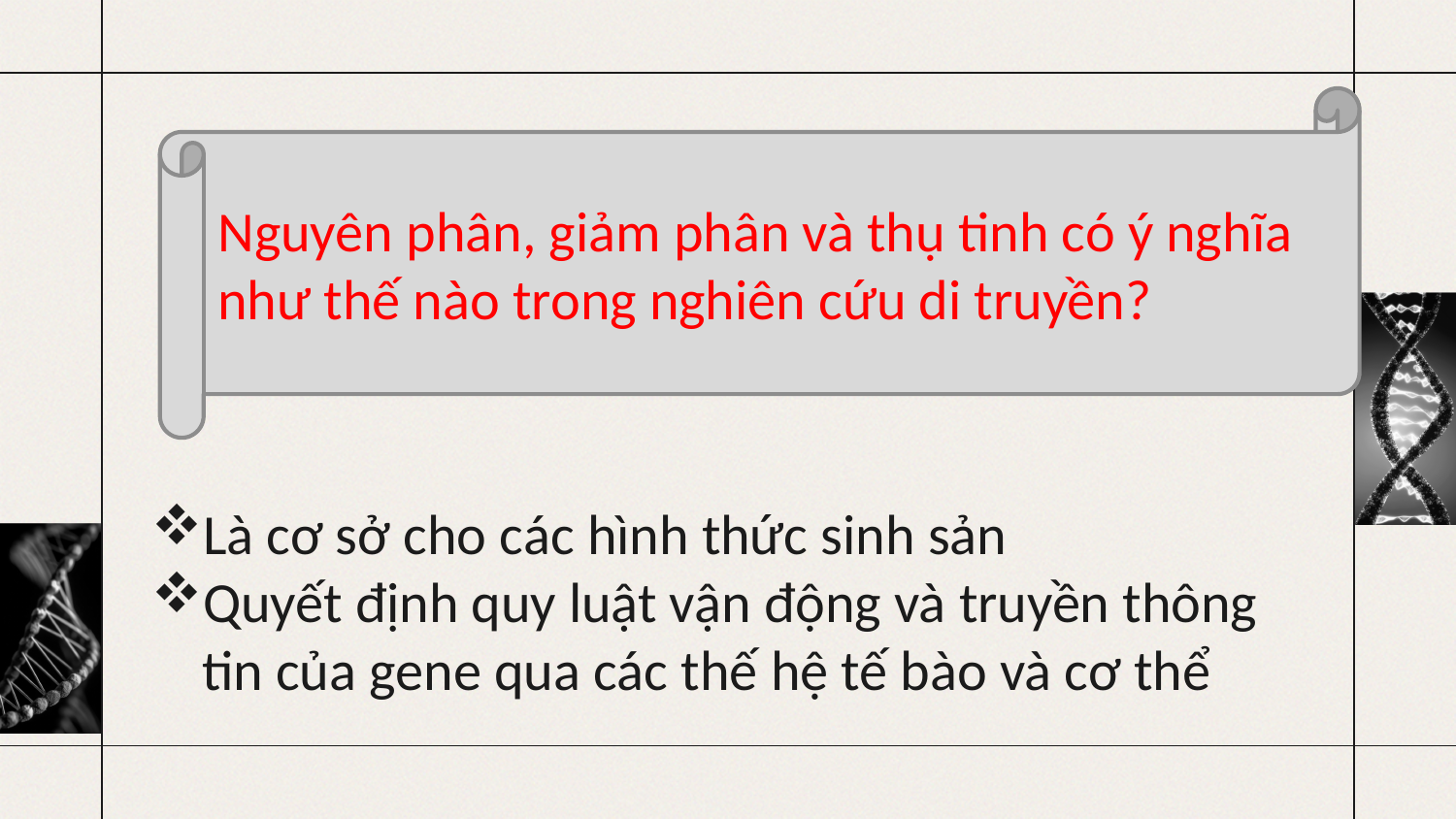

Nguyên phân, giảm phân và thụ tinh có ý nghĩa như thế nào trong nghiên cứu di truyền?
Là cơ sở cho các hình thức sinh sản
Quyết định quy luật vận động và truyền thông tin của gene qua các thế hệ tế bào và cơ thể